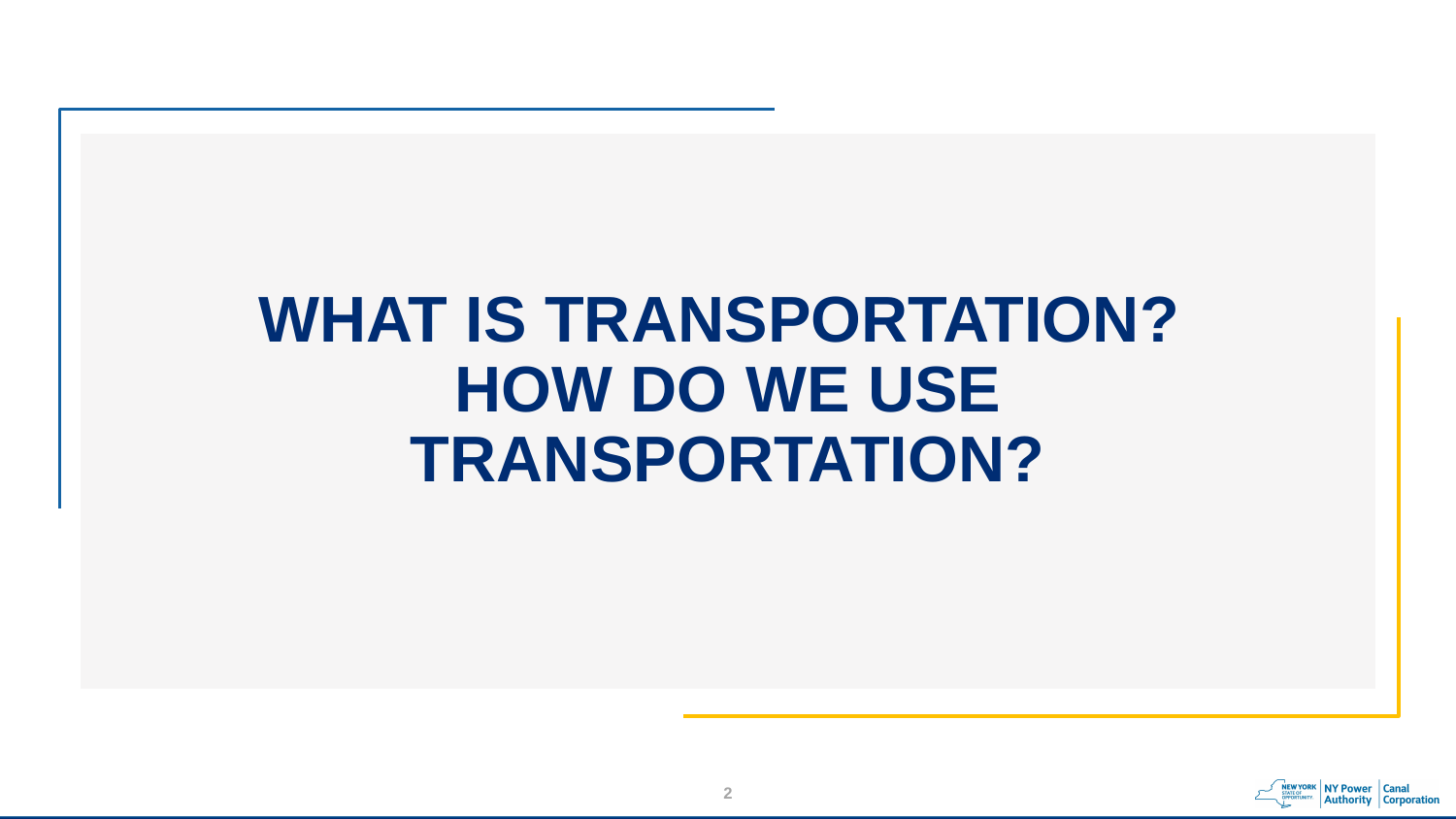

WHAT IS TRANSPORTATION?
HOW DO WE USE TRANSPORTATION?